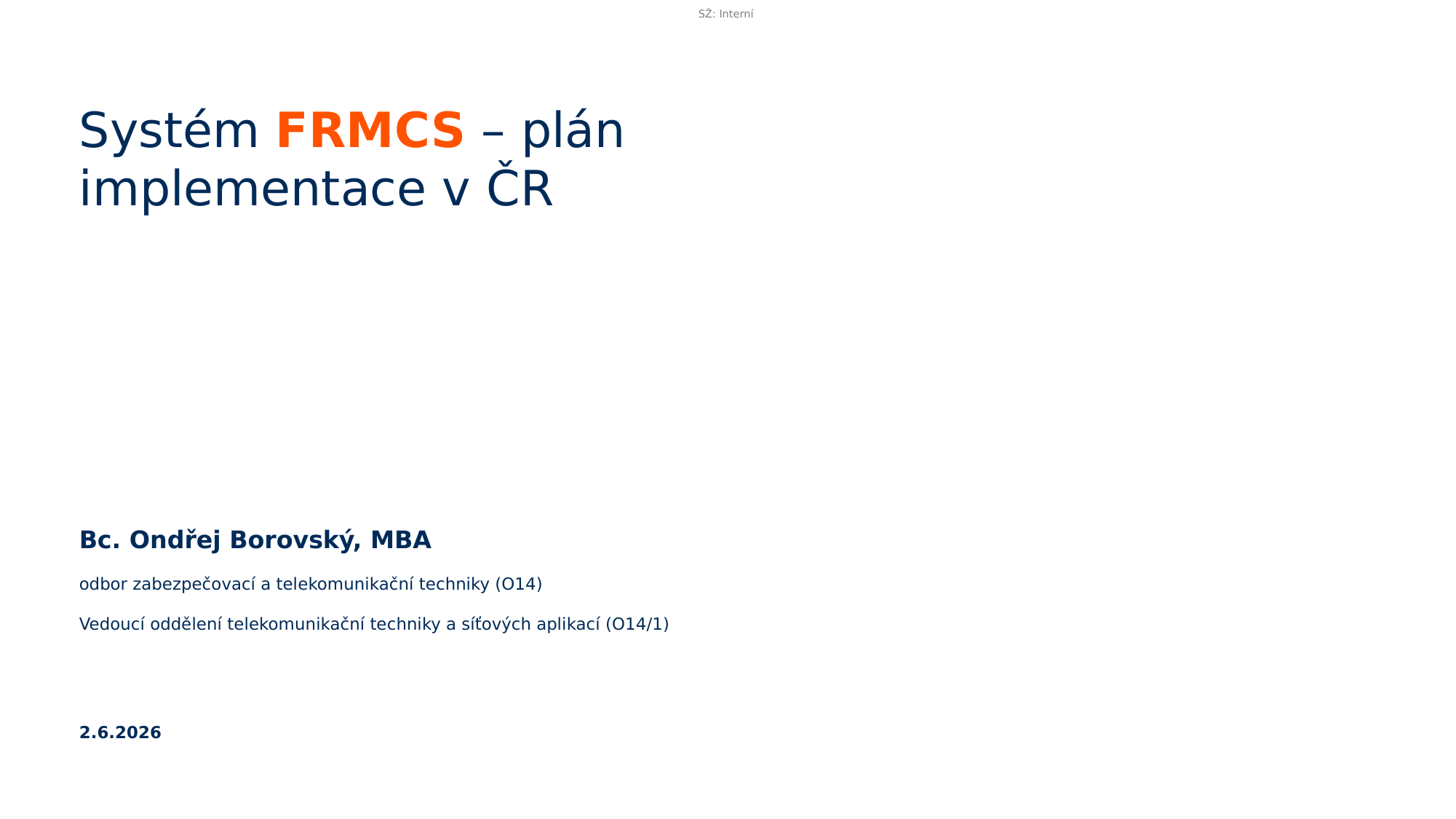

# Systém FRMCS – plán implementace v ČR
Bc. Ondřej Borovský, MBA
odbor zabezpečovací a telekomunikační techniky (O14)
Vedoucí oddělení telekomunikační techniky a síťových aplikací (O14/1)
2.6.2026